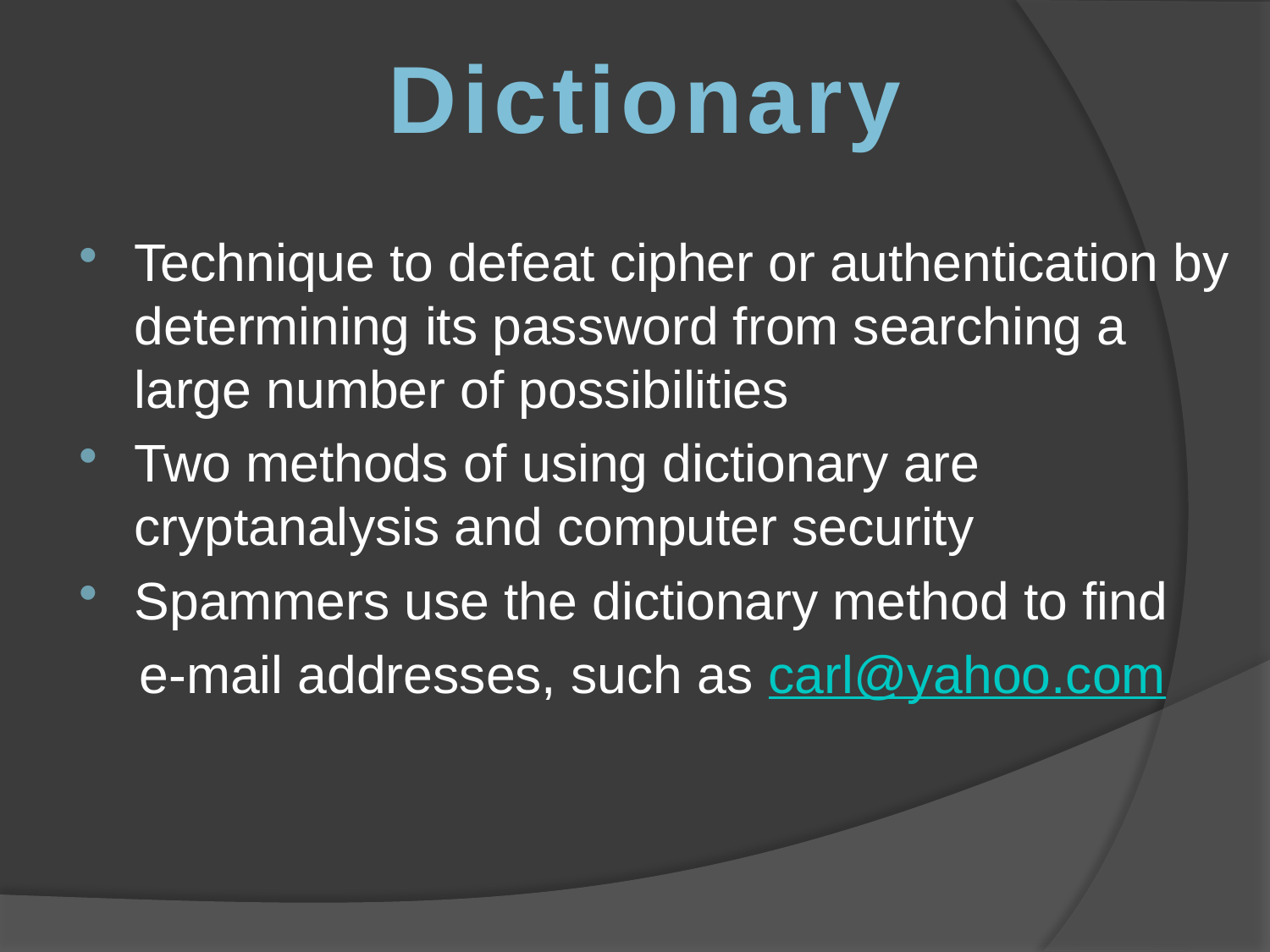

Dictionary
Technique to defeat cipher or authentication by determining its password from searching a large number of possibilities
Two methods of using dictionary are cryptanalysis and computer security
Spammers use the dictionary method to find
    e-mail addresses, such as carl@yahoo.com